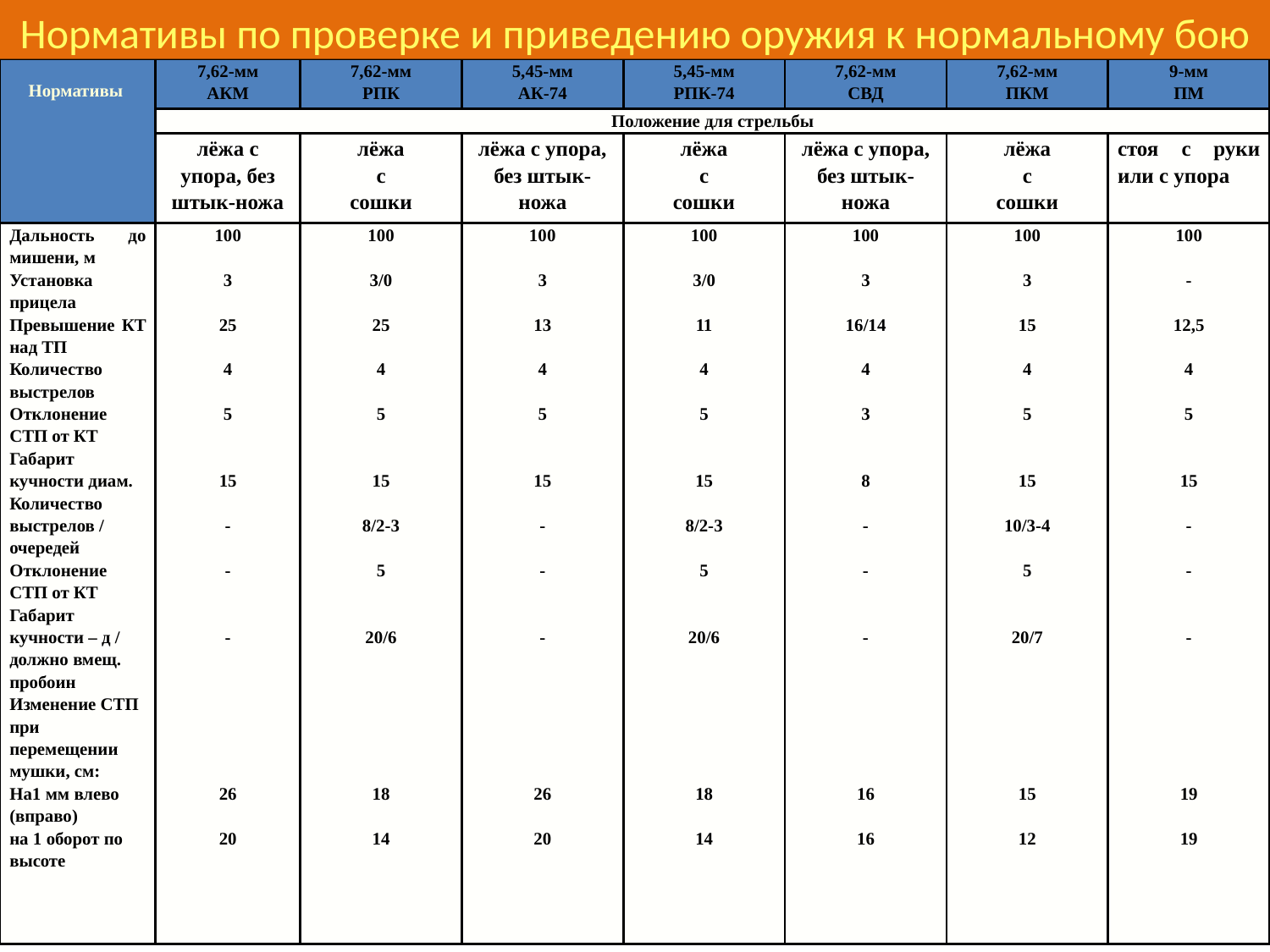

Нормативы по проверке и приведению оружия к нормальному бою
| Нормативы | 7,62-мм АКМ | 7,62-мм РПК | 5,45-мм АК-74 | 5,45-мм РПК-74 | 7,62-мм СВД | 7,62-мм ПКМ | 9-мм ПМ |
| --- | --- | --- | --- | --- | --- | --- | --- |
|  | Положение для стрельбы |  |  |  |  |  |  |
|  | лёжа с упора, без штык-ножа | лёжа с сошки | лёжа с упора, без штык-ножа | лёжа с сошки | лёжа с упора, без штык-ножа | лёжа с сошки | стоя с руки или с упора |
| Дальность до мишени, м Установка прицела Превышение КТ над ТП Количество выстрелов Отклонение СТП от КТ Габарит кучности диам. Количество выстрелов / очередей Отклонение СТП от КТ Габарит кучности – д / должно вмещ. пробоин Изменение СТП при перемещении мушки, см: На1 мм влево (вправо) на 1 оборот по высоте | 100 3 25 4 5 15 - - - 26 20 | 100 3/0 25 4 5 15 8/2-3 5 20/6 18 14 | 100 3 13 4 5 15 - - - 26 20 | 100 3/0 11 4 5 15 8/2-3 5 20/6 18 14 | 100 3 16/14 4 3 8 - - - 16 16 | 100 3 15 4 5 15 10/3-4 5 20/7 15 12 | 100 - 12,5 4 5 15 - - - 19 19 |